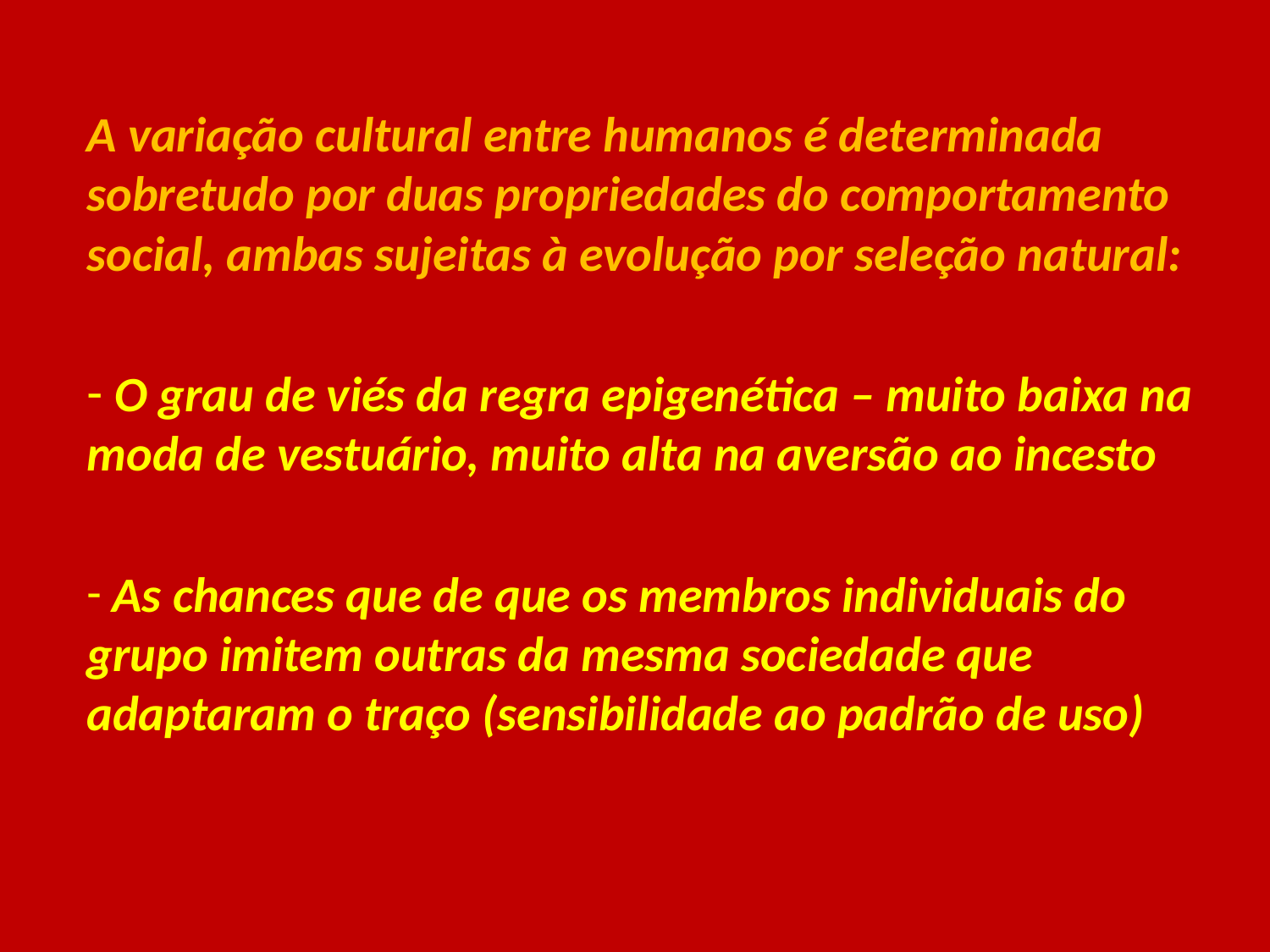

#

A variação cultural entre humanos é determinada sobretudo por duas propriedades do comportamento social, ambas sujeitas à evolução por seleção natural:

 O grau de viés da regra epigenética – muito baixa na moda de vestuário, muito alta na aversão ao incesto

 As chances que de que os membros individuais do grupo imitem outras da mesma sociedade que adaptaram o traço (sensibilidade ao padrão de uso)